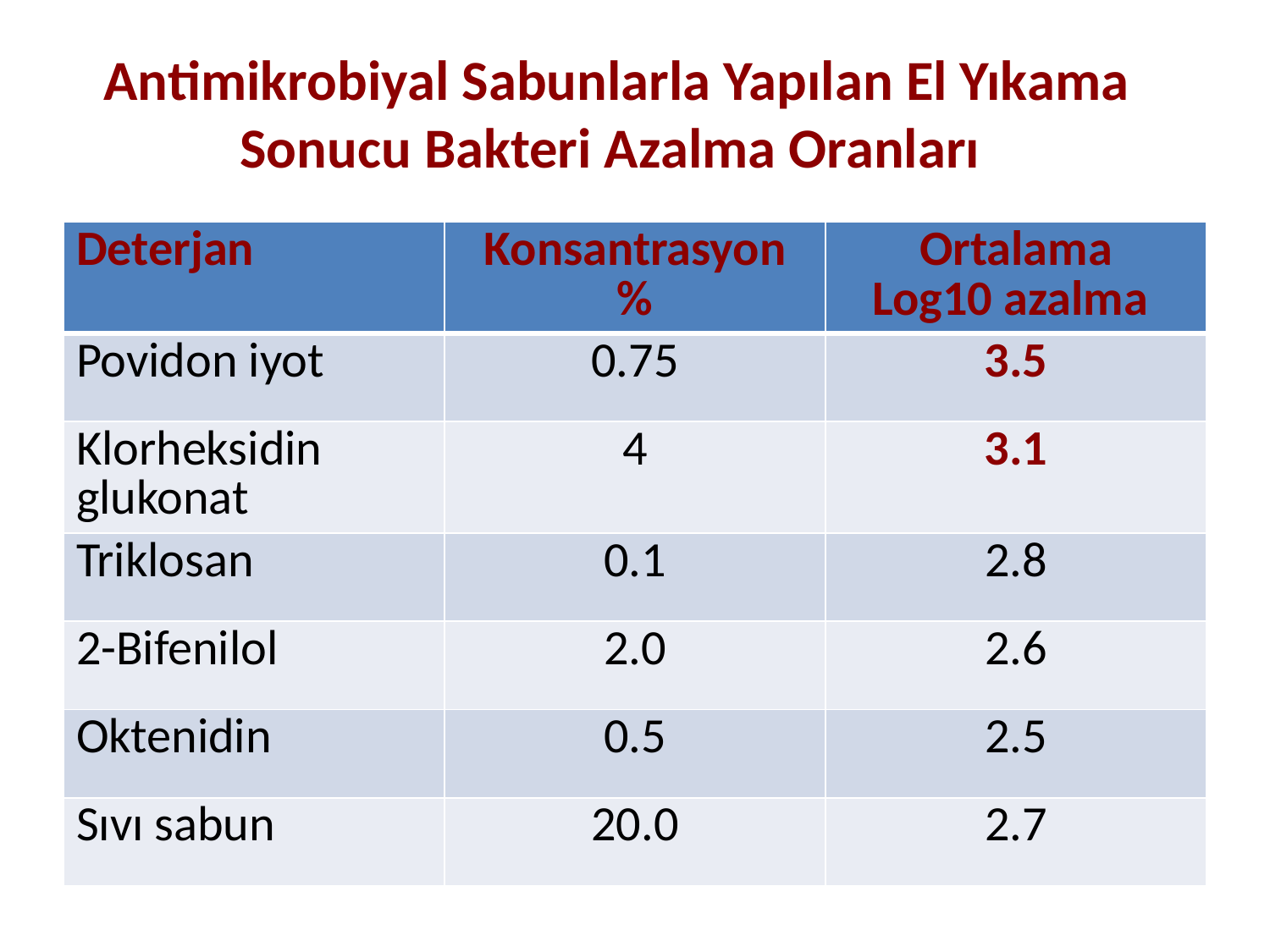

# Antimikrobiyal Sabunlarla Yapılan El Yıkama Sonucu Bakteri Azalma Oranları
| Deterjan | Konsantrasyon % | Ortalama Log10 azalma |
| --- | --- | --- |
| Povidon iyot | 0.75 | 3.5 |
| Klorheksidin glukonat | 4 | 3.1 |
| Triklosan | 0.1 | 2.8 |
| 2-Bifenilol | 2.0 | 2.6 |
| Oktenidin | 0.5 | 2.5 |
| Sıvı sabun | 20.0 | 2.7 |